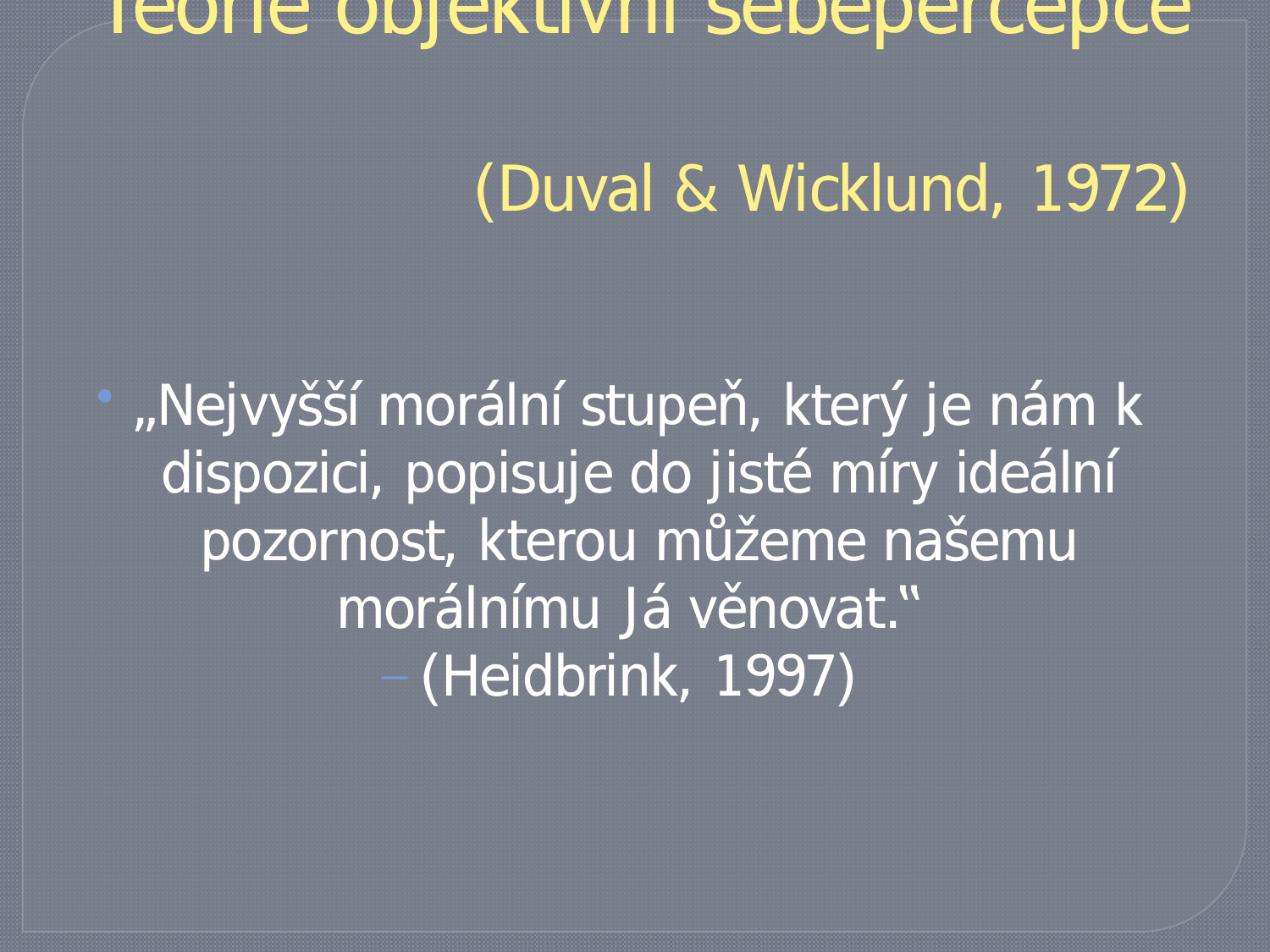

# Teorie objektivní sebepercepce (Duval & Wicklund, 1972)
„Nejvyšší morální stupeň, který je nám k dispozici, popisuje do jisté míry ideální pozornost, kterou můžeme našemu morálnímu Já věnovat.“
(Heidbrink, 1997)